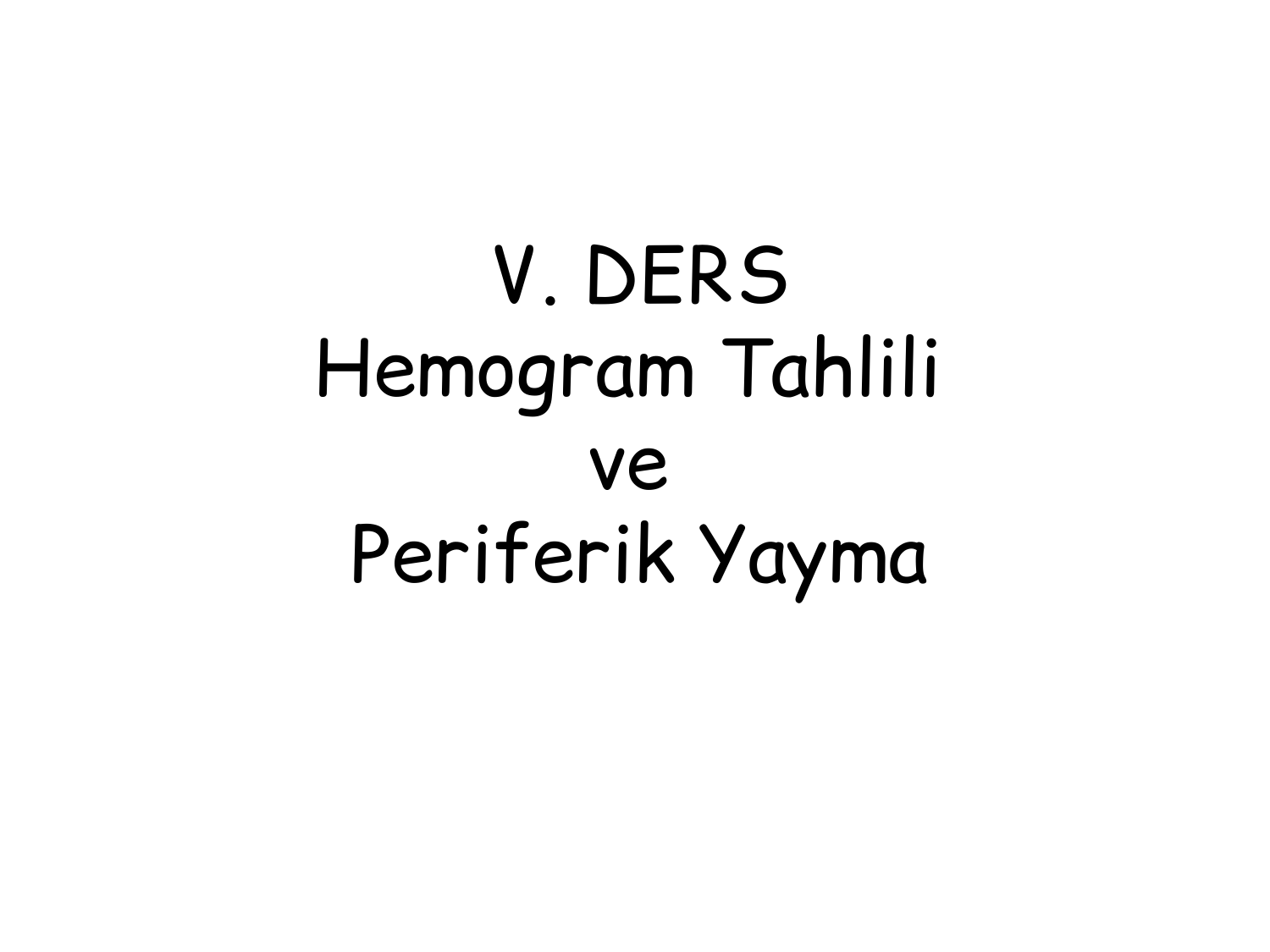

# V. DERS Hemogram Tahlili ve Periferik Yayma